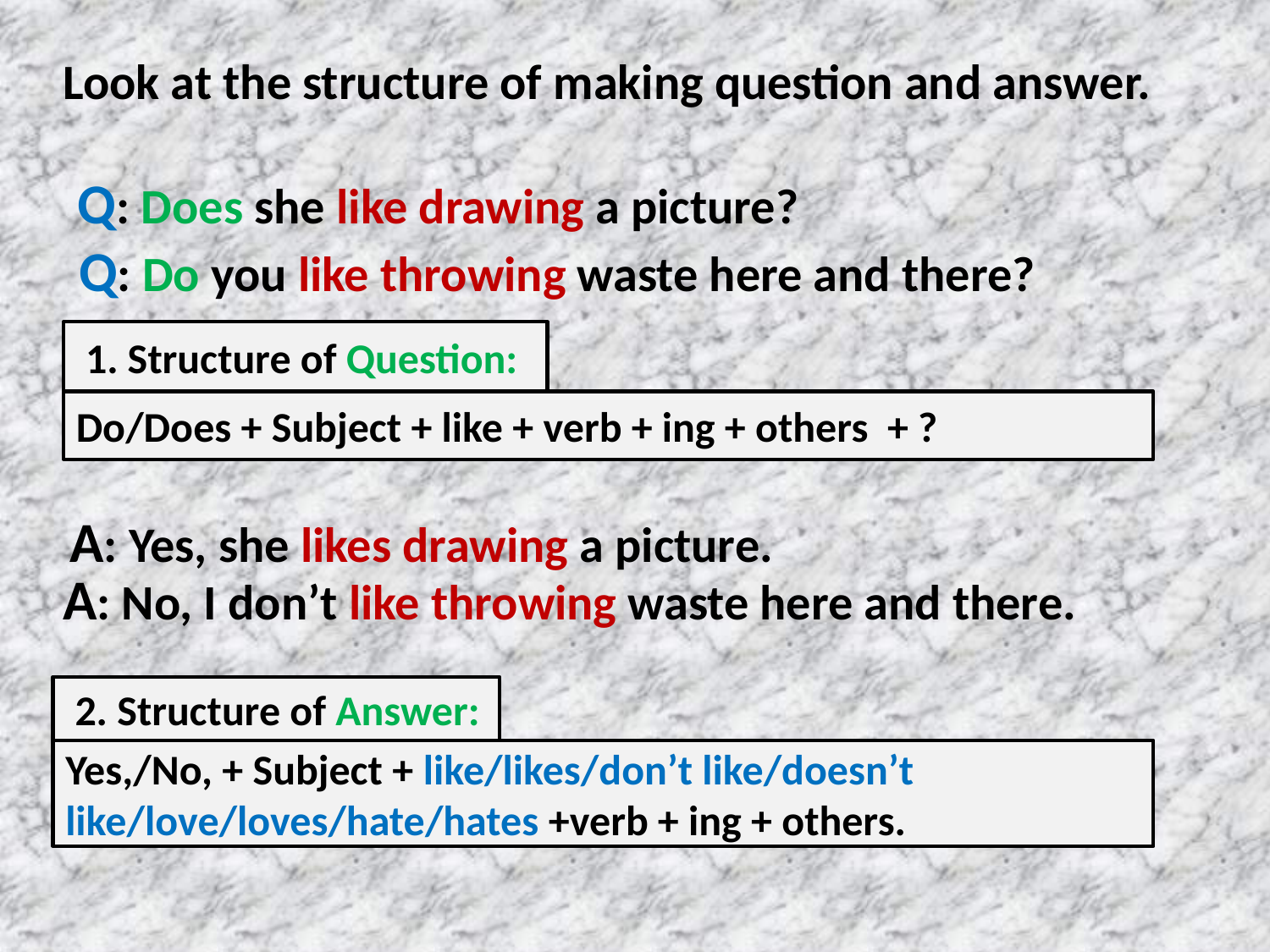

Look at the structure of making question and answer.
Q: Does she like drawing a picture?
Q: Do you like throwing waste here and there?
 1. Structure of Question:
Do/Does + Subject + like + verb + ing + others  + ?
A: Yes, she likes drawing a picture.
A: No, I don’t like throwing waste here and there.
 2. Structure of Answer:
Yes,/No, + Subject + like/likes/don’t like/doesn’t like/love/loves/hate/hates +verb + ing + others.